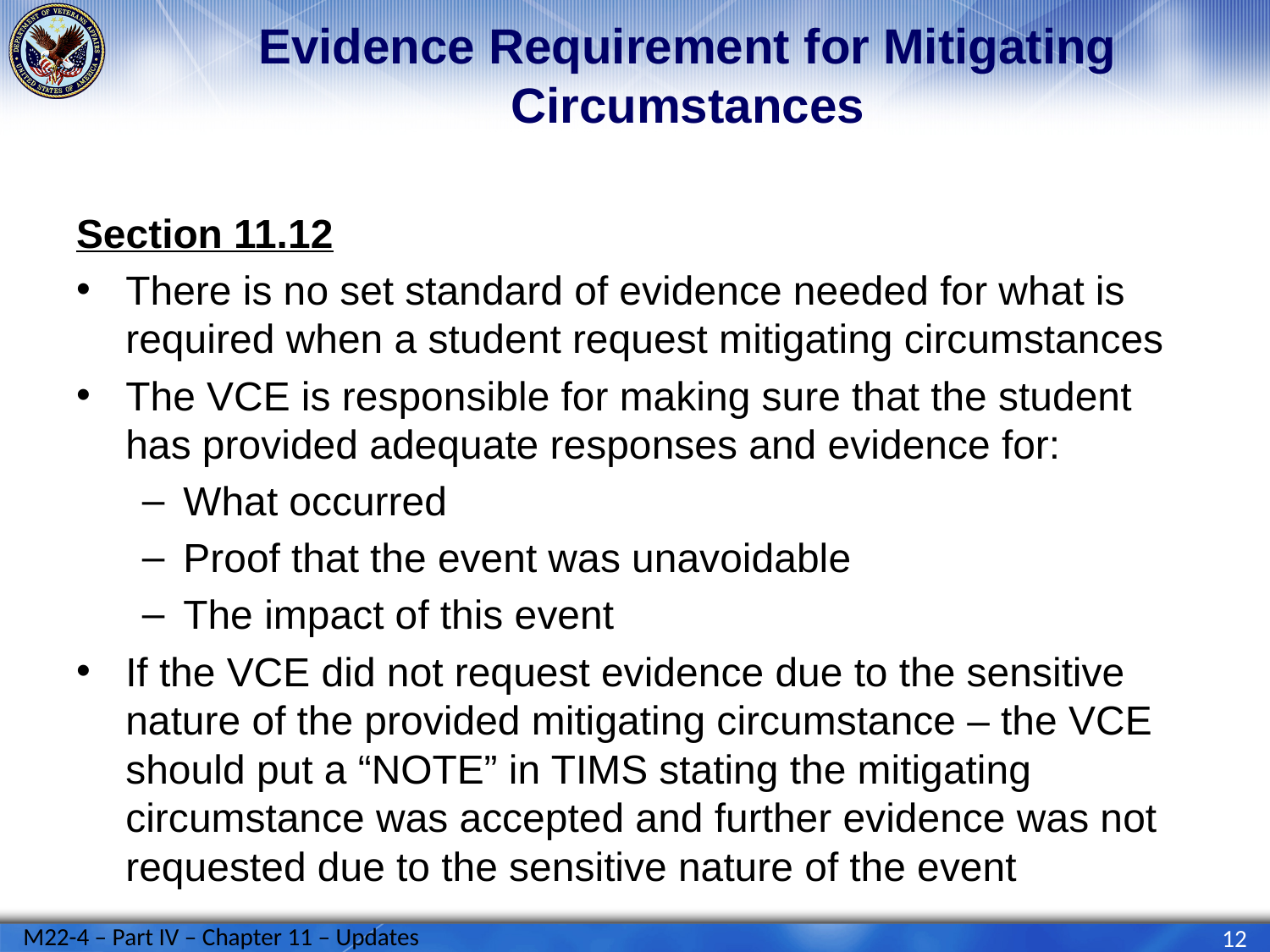

# Evidence Requirement for Mitigating Circumstances
Section 11.12
There is no set standard of evidence needed for what is required when a student request mitigating circumstances
The VCE is responsible for making sure that the student has provided adequate responses and evidence for:
What occurred
Proof that the event was unavoidable
The impact of this event
If the VCE did not request evidence due to the sensitive nature of the provided mitigating circumstance – the VCE should put a “NOTE” in TIMS stating the mitigating circumstance was accepted and further evidence was not requested due to the sensitive nature of the event
M22-4 – Part IV – Chapter 11 – Updates
12